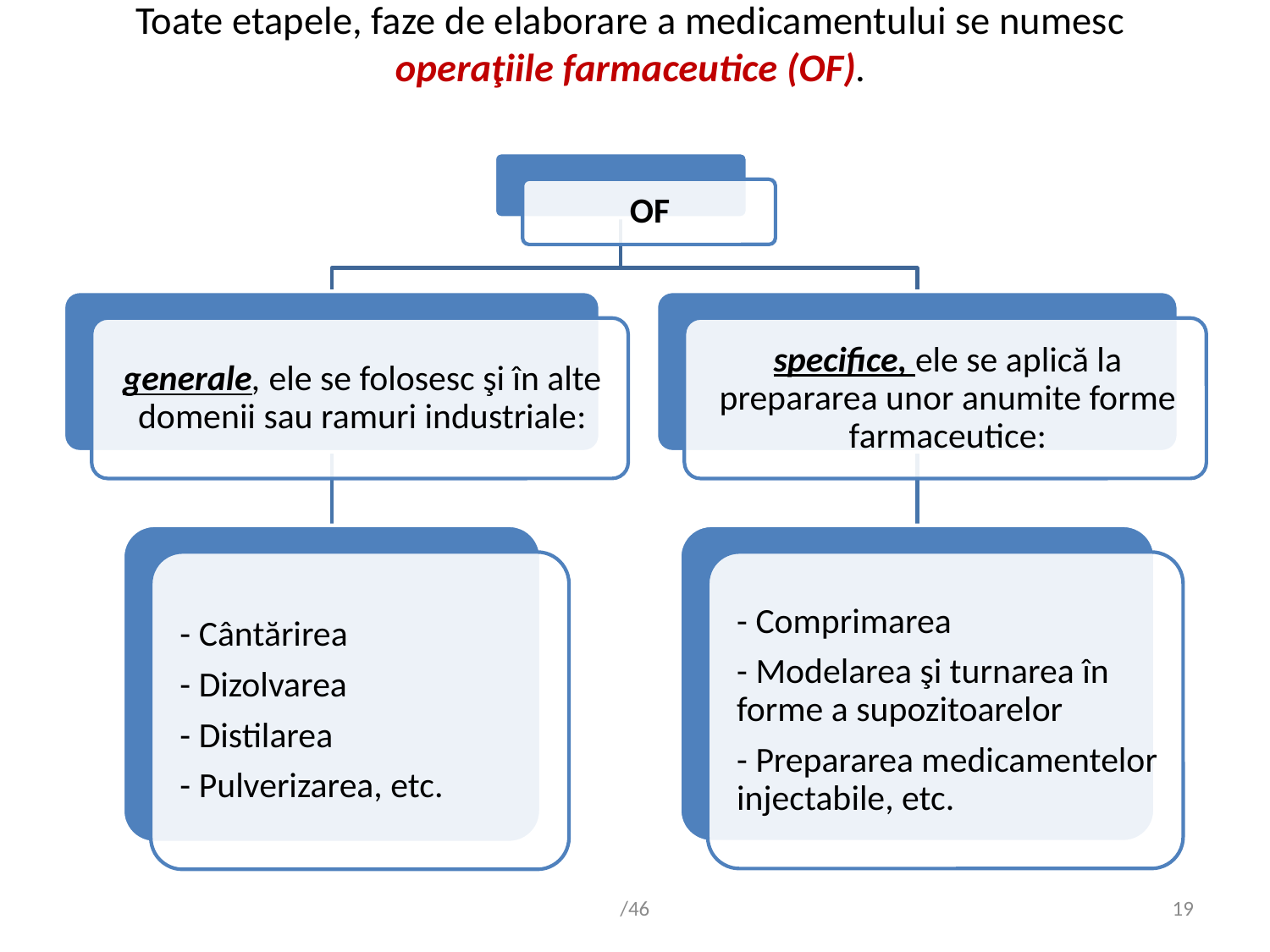

# Toate etapele, faze de elaborare a medicamentului se numesc operaţiile farmaceutice (OF).
OF
generale, ele se folosesc şi în alte domenii sau ramuri industriale:
- Cântărirea
- Dizolvarea
- Distilarea
- Pulverizarea, etc.
specifice, ele se aplică la prepararea unor anumite forme farmaceutice:
- Comprimarea
- Modelarea şi turnarea în forme a supozitoarelor
- Prepararea medicamentelor injectabile, etc.
/46
19